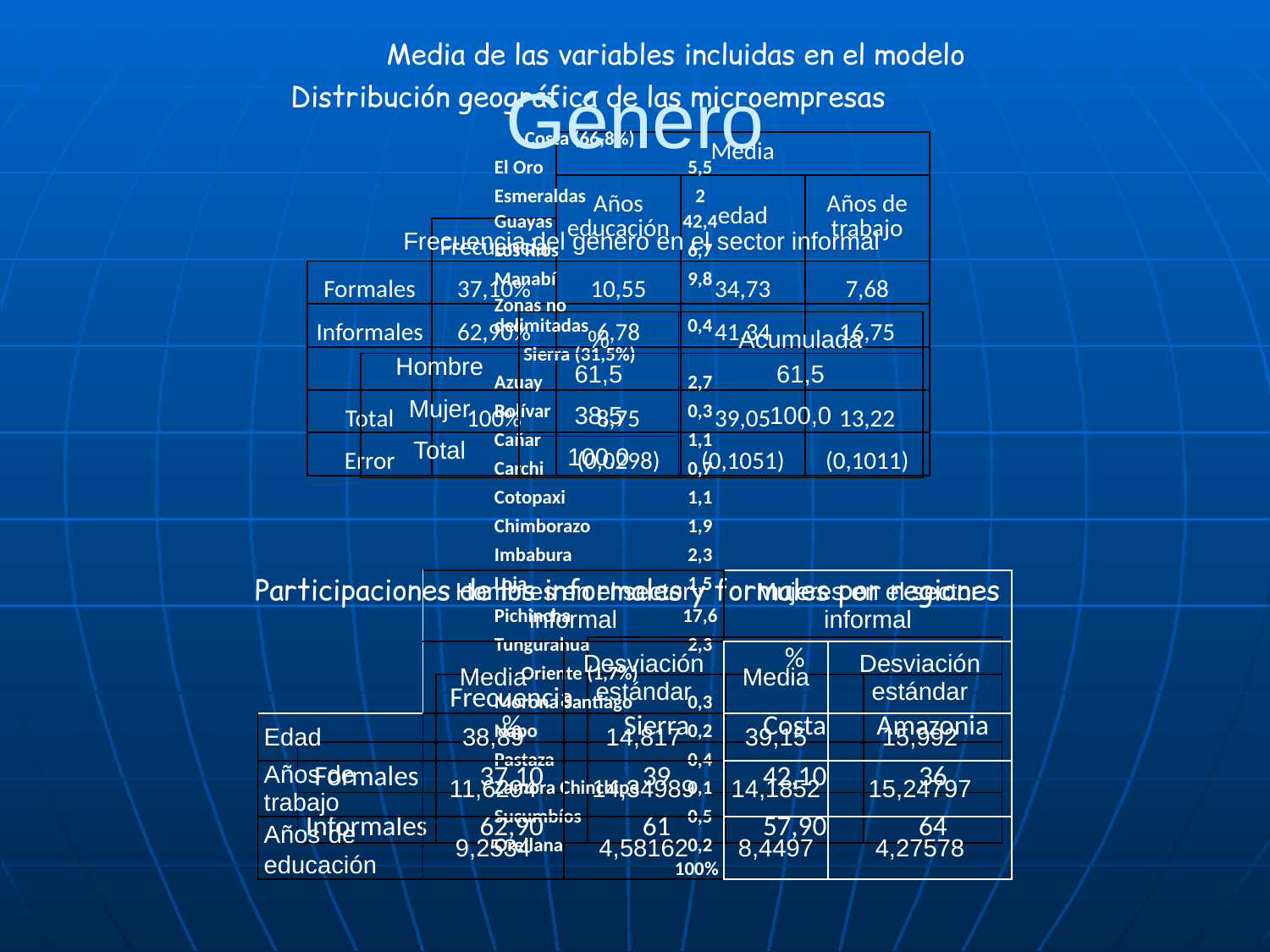

Media de las variables incluidas en el modelo
# Género
Distribución geográfica de las microempresas

| Costa (66,8%) |  |
| --- | --- |
| El Oro | 5,5 |
| Esmeraldas | 2 |
| Guayas | 42,4 |
| Los Ríos | 6,7 |
| Manabí | 9,8 |
| Zonas no delimitadas | 0,4 |
| Sierra (31,5%) |  |
| Azuay | 2,7 |
| Bolívar | 0,3 |
| Cañar | 1,1 |
| Carchi | 0,7 |
| Cotopaxi | 1,1 |
| Chimborazo | 1,9 |
| Imbabura | 2,3 |
| Loja | 1,5 |
| Pichincha | 17,6 |
| Tungurahua | 2,3 |
| Oriente (1,7%) |  |
| Morona Santiago | 0,3 |
| Napo | 0,2 |
| Pastaza | 0,4 |
| Zamora Chinchipe | 0,1 |
| Sucumbíos | 0,5 |
| Orellana | 0,2 |
|  | 100% |
|  |  |  | Media |  |
| --- | --- | --- | --- | --- |
|  |  | Años educación | edad | Años de trabajo |
|  | Frecuencia |  |  |  |
| Formales | 37,10% | 10,55 | 34,73 | 7,68 |
| Informales | 62,90% | 6,78 | 41,34 | 16,75 |
|  |  |  |  |  |
| Total | 100% | 8,75 | 39,05 | 13,22 |
| Error |  | (0,0298) | (0,1051) | (0,1011) |
| Frecuencia del género en el sector informal |  |  |
| --- | --- | --- |
|  |  |  |
|  | % | Acumulada |
| Hombre | 61,5 | 61,5 |
| Mujer | 38,5 | 100,0 |
| Total | 100,0 |  |
Participaciones de los informales y formales por regiones
|  | Hombres en el sector informal |  | Mujeres en el sector informal |  |
| --- | --- | --- | --- | --- |
|  | Media | Desviación estándar | Media | Desviación estándar |
| Edad | 38,89 | 14,817 | 39,15 | 15,992 |
| Años de trabajo | 11,6294 | 14,34989 | 14,1852 | 15,24797 |
| Años de educación | 9,2534 | 4,58162 | 8,4497 | 4,27578 |
|  |  |  | % |  |
| --- | --- | --- | --- | --- |
|  | Frecuencia % | Sierra | Costa | Amazonia |
| Formales | 37,10 | 39 | 42,10 | 36 |
| Informales | 62,90 | 61 | 57,90 | 64 |